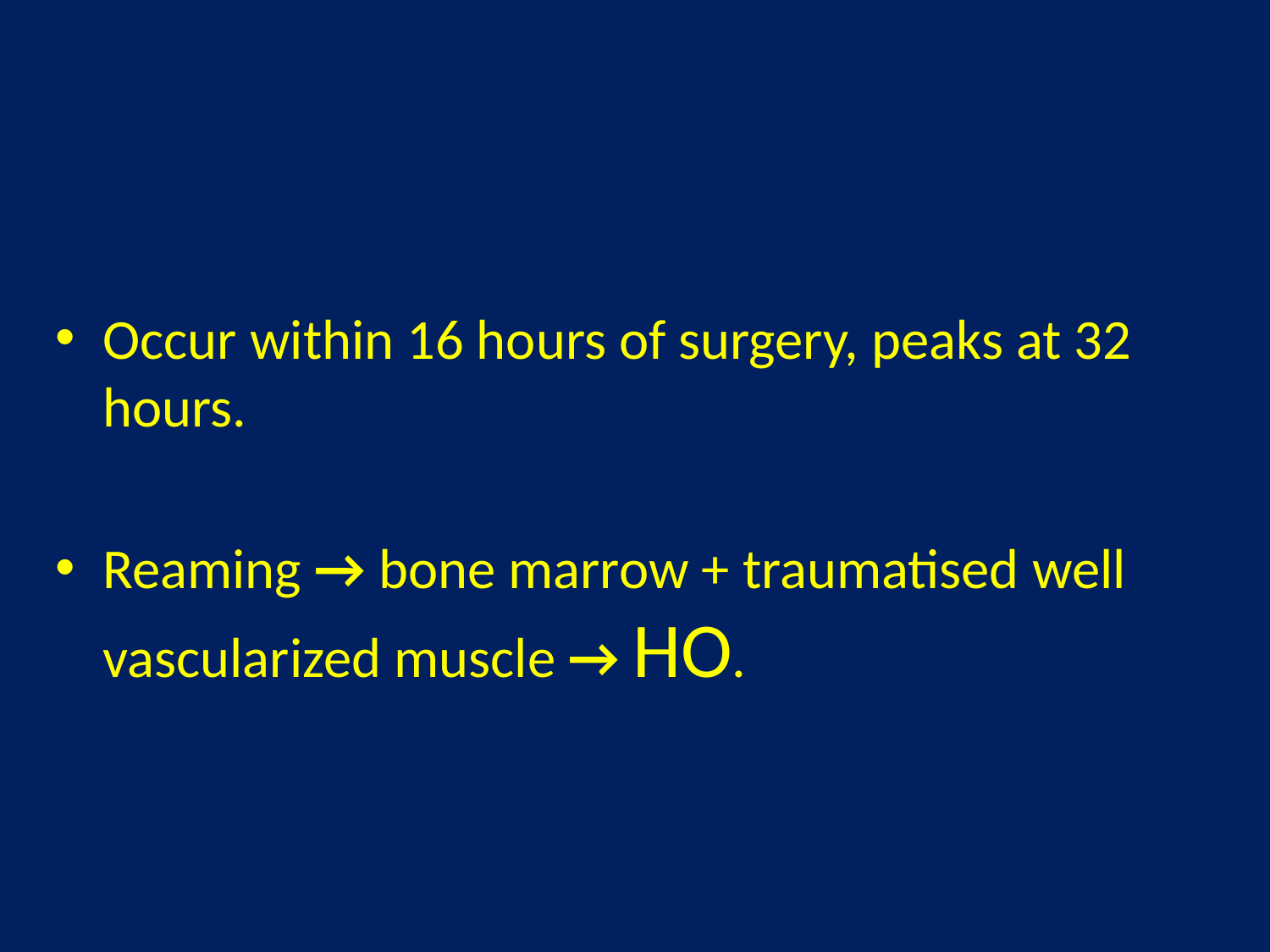

Occur within 16 hours of surgery, peaks at 32 hours.

Reaming → bone marrow + traumatised well vascularized muscle → HO.